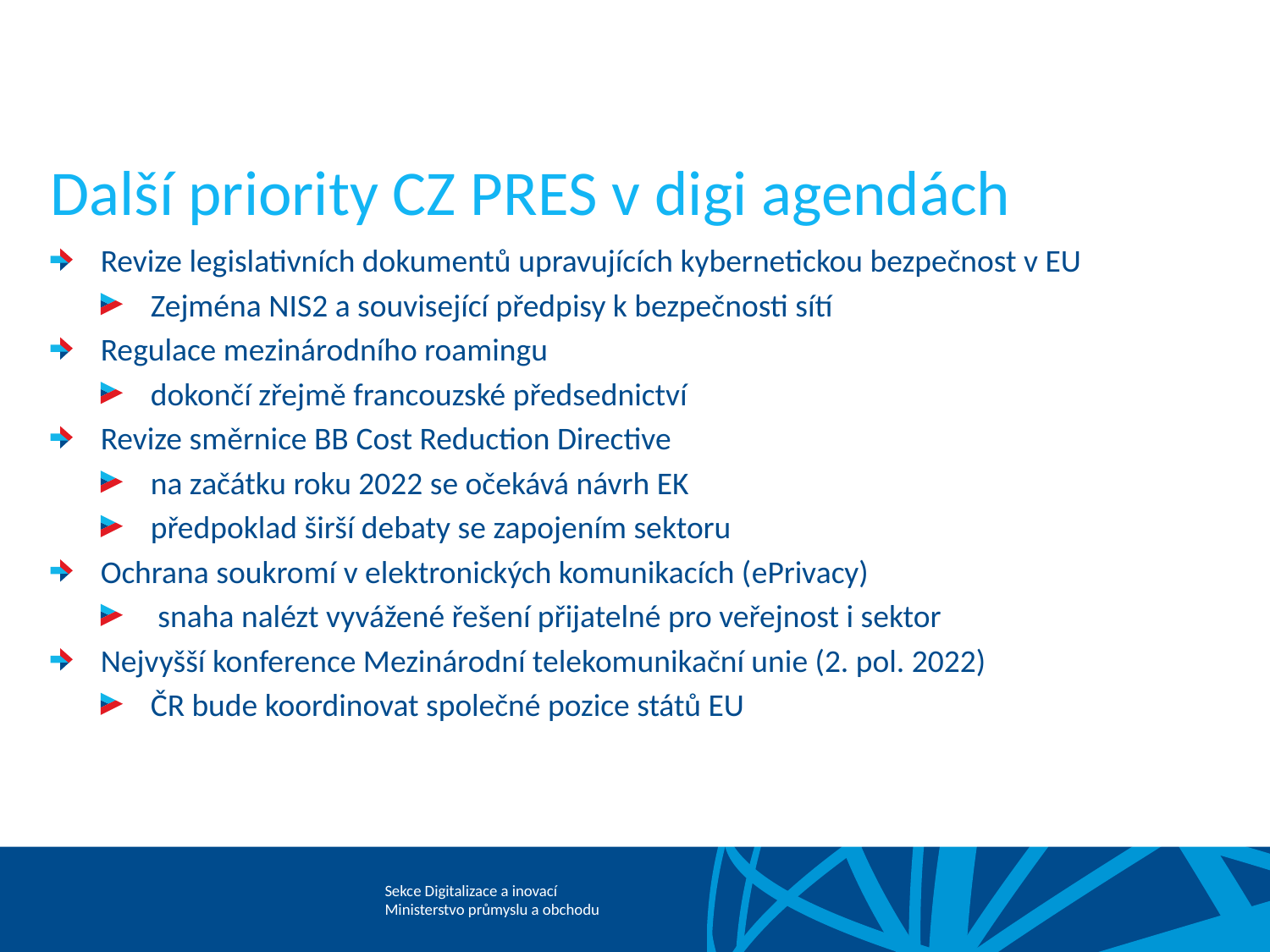

# Další priority CZ PRES v digi agendách
Revize legislativních dokumentů upravujících kybernetickou bezpečnost v EU
Zejména NIS2 a související předpisy k bezpečnosti sítí
Regulace mezinárodního roamingu
dokončí zřejmě francouzské předsednictví
Revize směrnice BB Cost Reduction Directive
na začátku roku 2022 se očekává návrh EK
předpoklad širší debaty se zapojením sektoru
Ochrana soukromí v elektronických komunikacích (ePrivacy)
 snaha nalézt vyvážené řešení přijatelné pro veřejnost i sektor
Nejvyšší konference Mezinárodní telekomunikační unie (2. pol. 2022)
ČR bude koordinovat společné pozice států EU